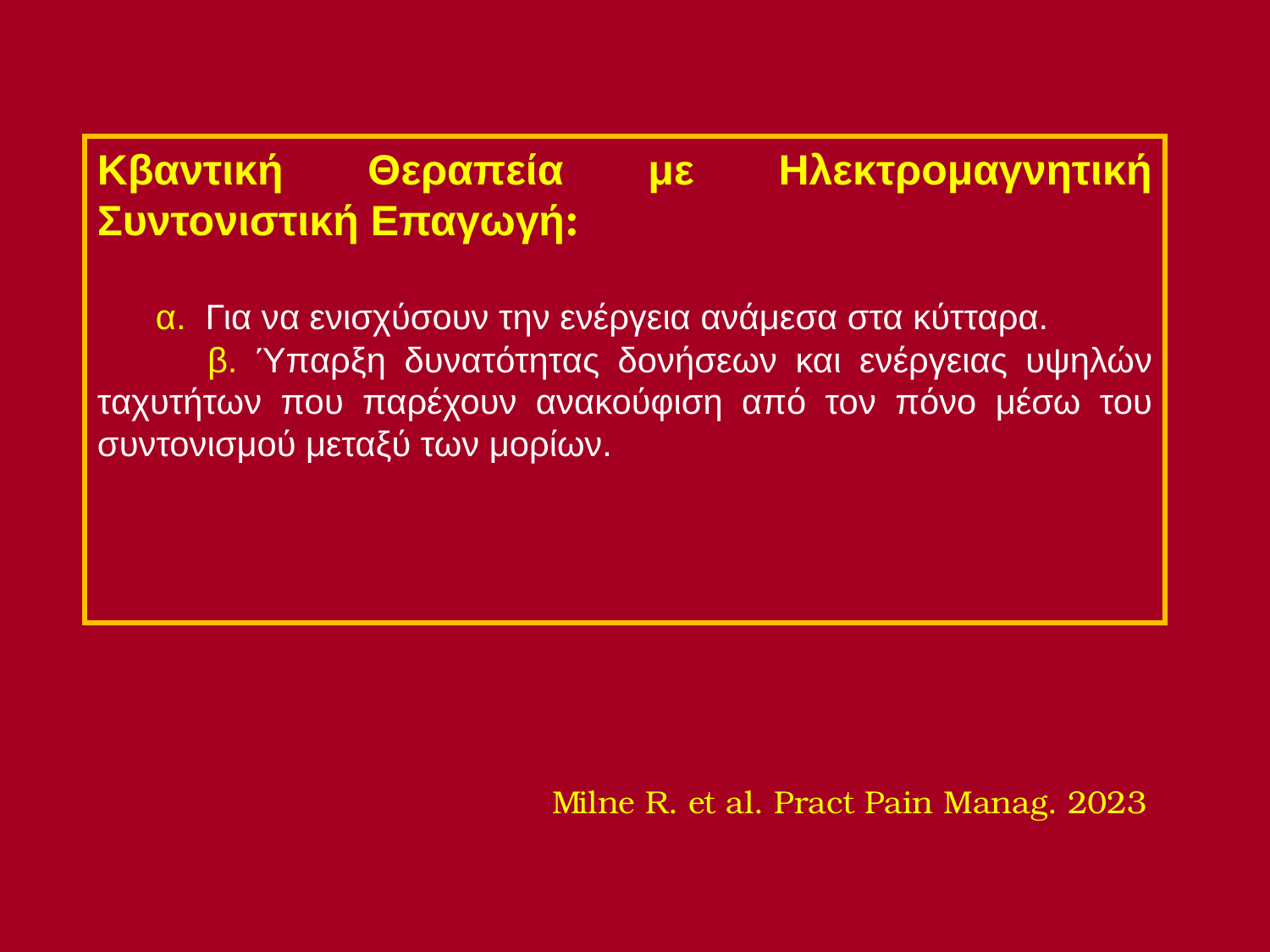

Κβαντική Θεραπεία με Ηλεκτρομαγνητική Συντονιστική Επαγωγή:

      α.  Για να ενισχύσουν την ενέργεια ανάμεσα στα κύτταρα.
      β. Ύπαρξη δυνατότητας δονήσεων και ενέργειας υψηλών ταχυτήτων που παρέχουν ανακούφιση από τον πόνο μέσω του συντονισμού μεταξύ των μορίων.

Μilne R. et al. Pract Pain Manag. 2023